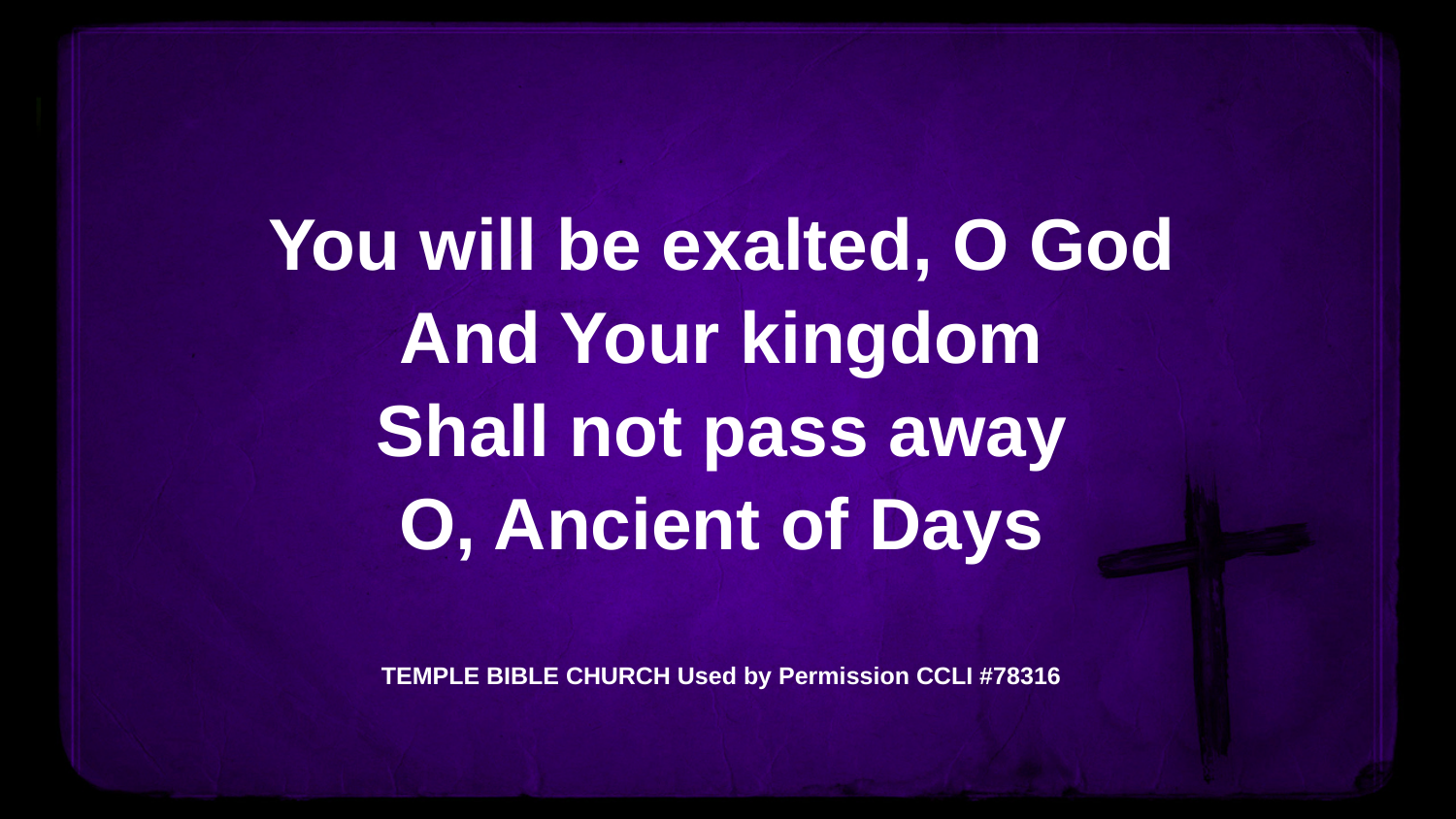

You will be exalted, O God
And Your kingdom
Shall not pass away
O, Ancient of Days

TEMPLE BIBLE CHURCH Used by Permission CCLI #78316